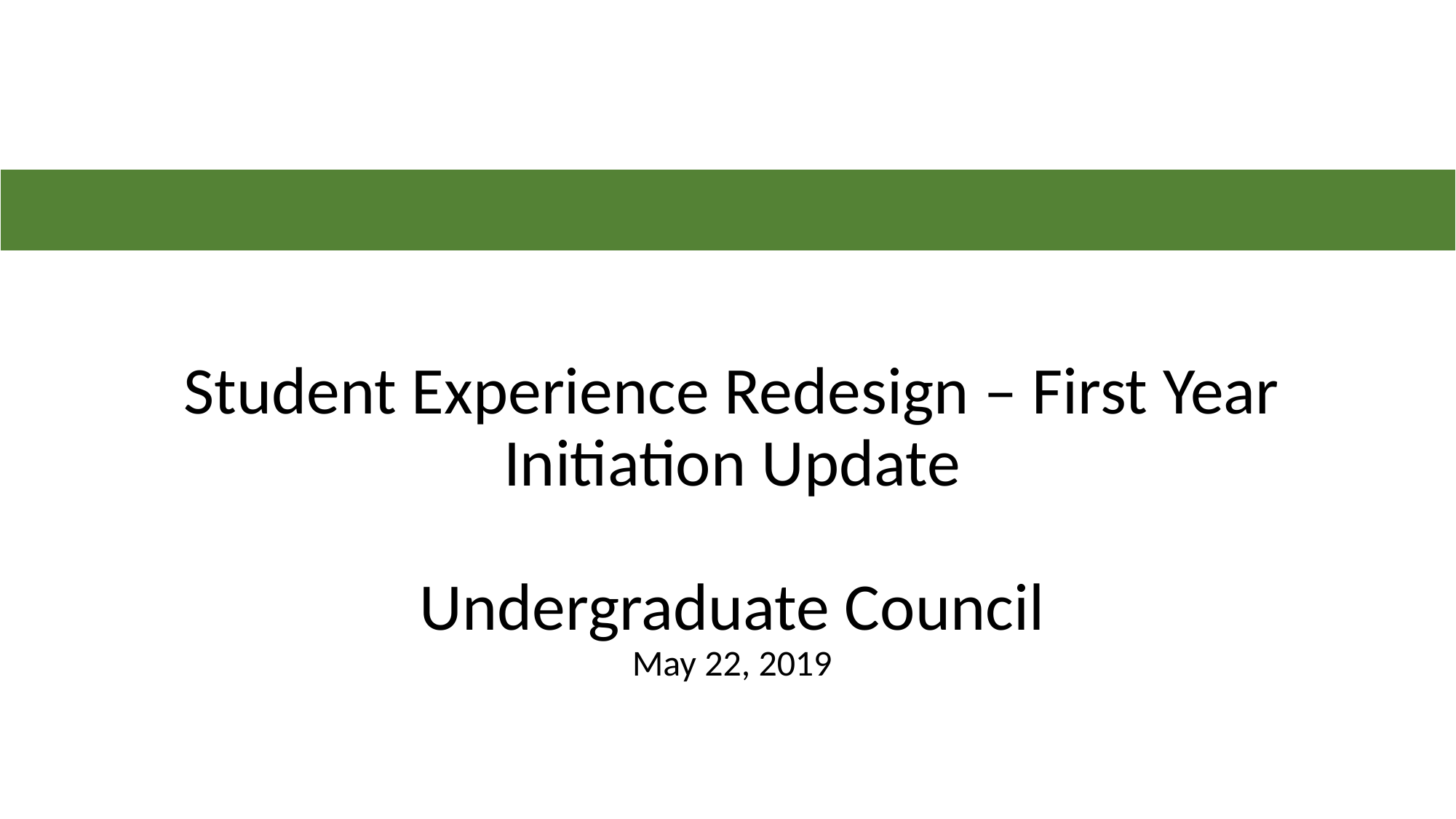

# Student Experience Redesign – First Year Initiation Update Undergraduate Council May 22, 2019